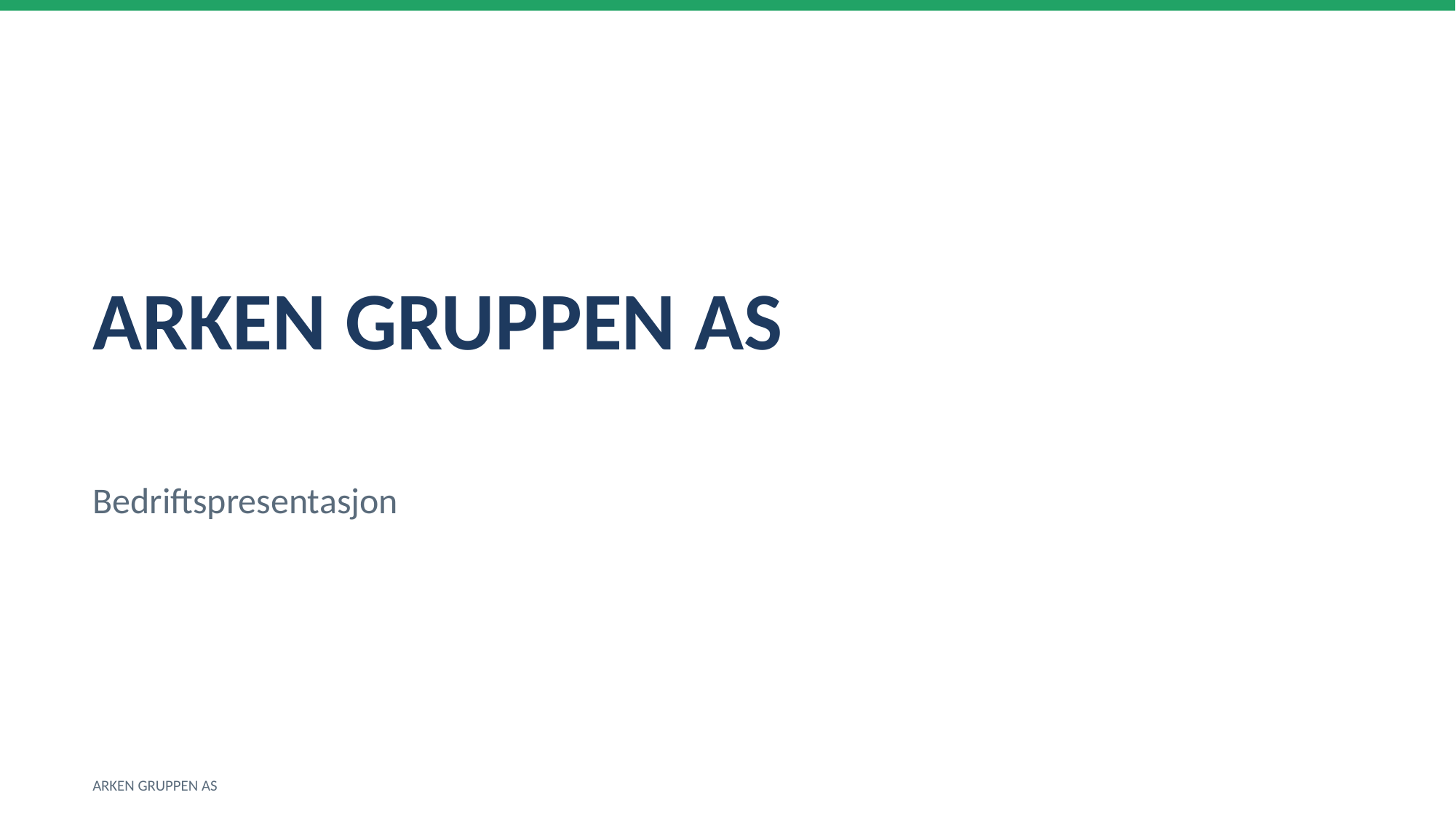

ARKEN GRUPPEN AS
Bedriftspresentasjon
ARKEN GRUPPEN AS